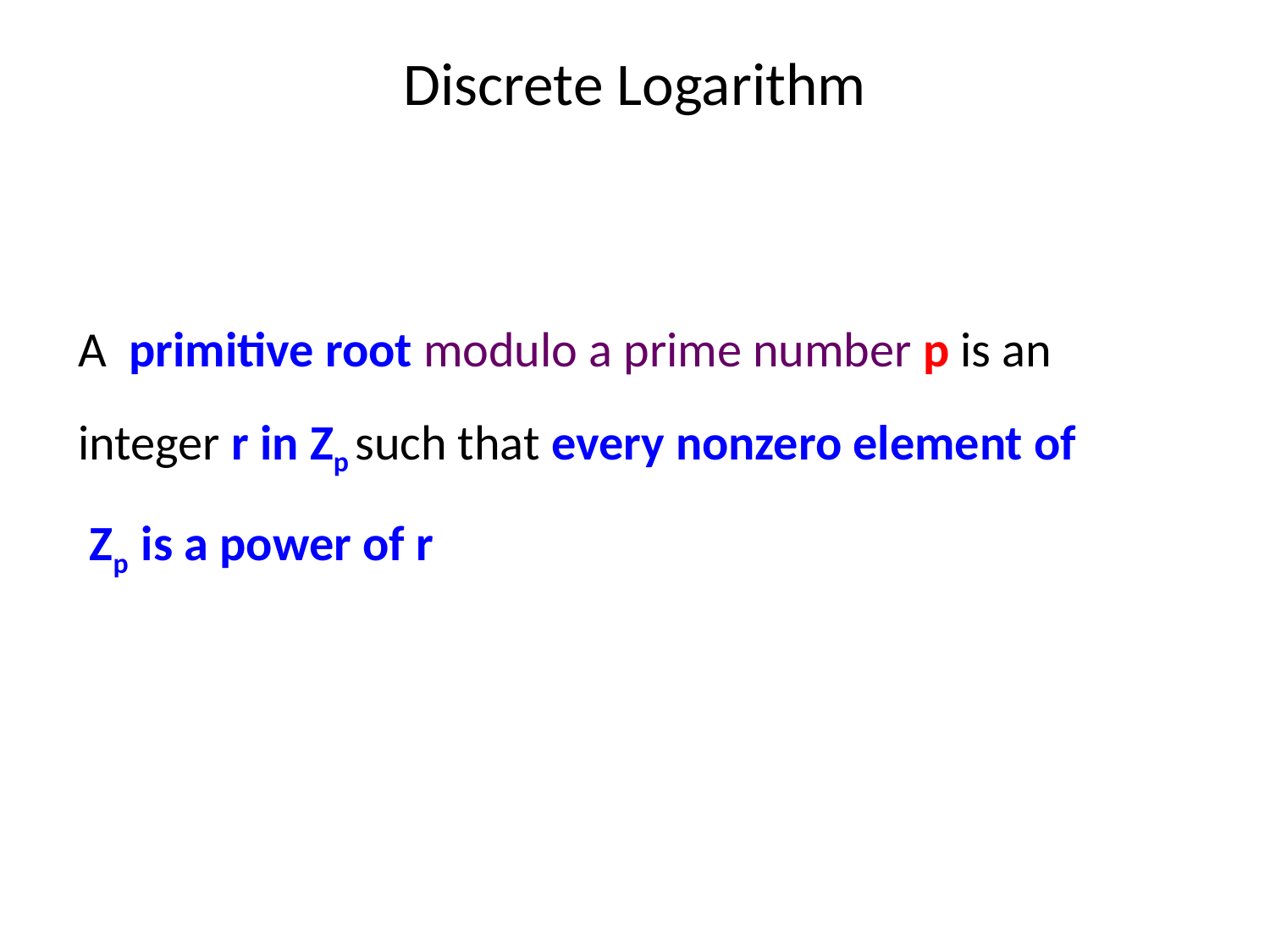

# Discrete Logarithm
A  primitive root modulo a prime number p is an
integer r in Zp such that every nonzero element of
 Zp  is a power of r